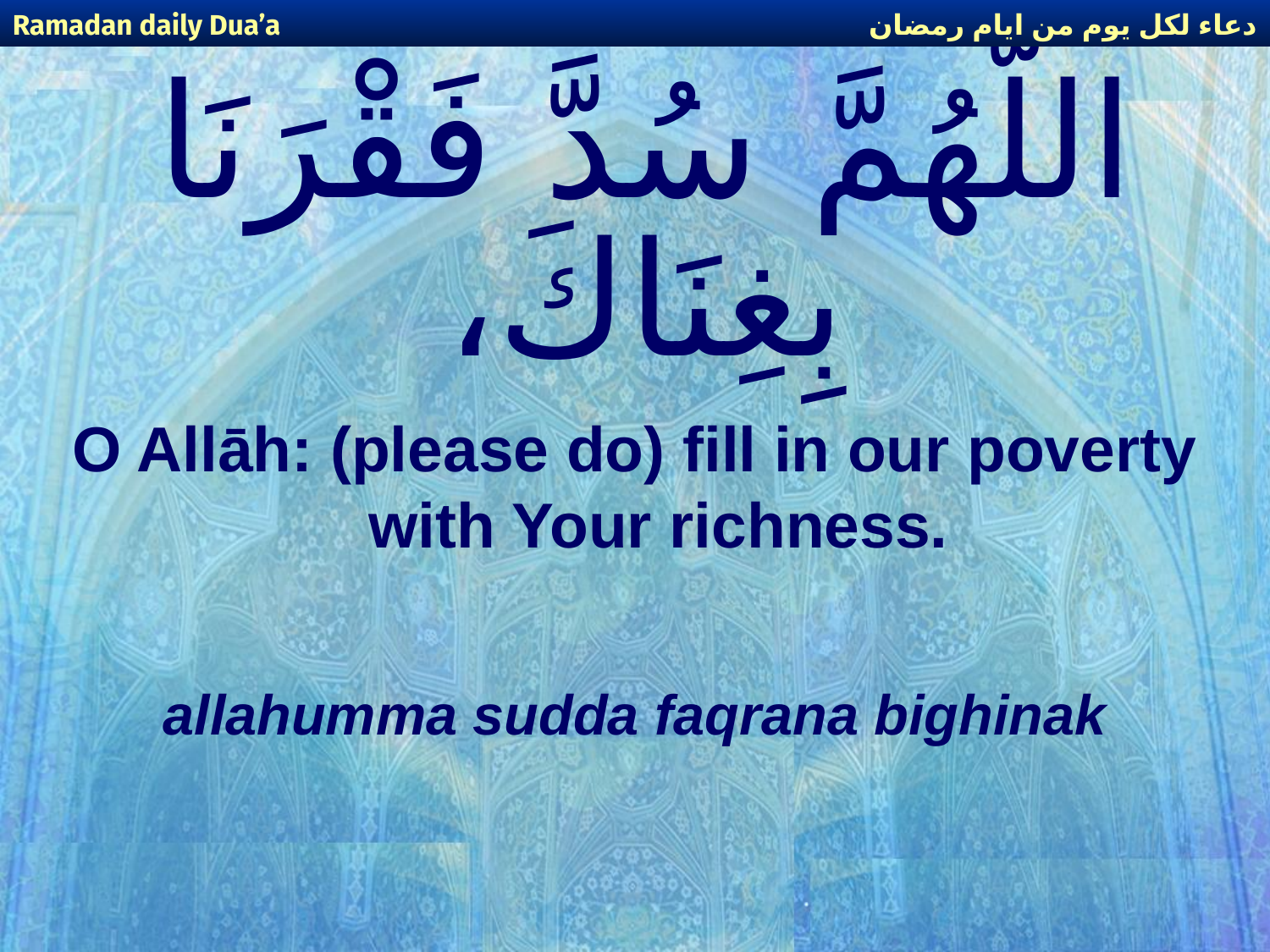

دعاء لكل يوم من ايام رمضان
Ramadan daily Dua’a
# اللّهُمَّ سُدَّ فَقْرَنَا بِغِنَاكَ،
O Allāh: (please do) fill in our poverty with Your richness.
allahumma sudda faqrana bighinak